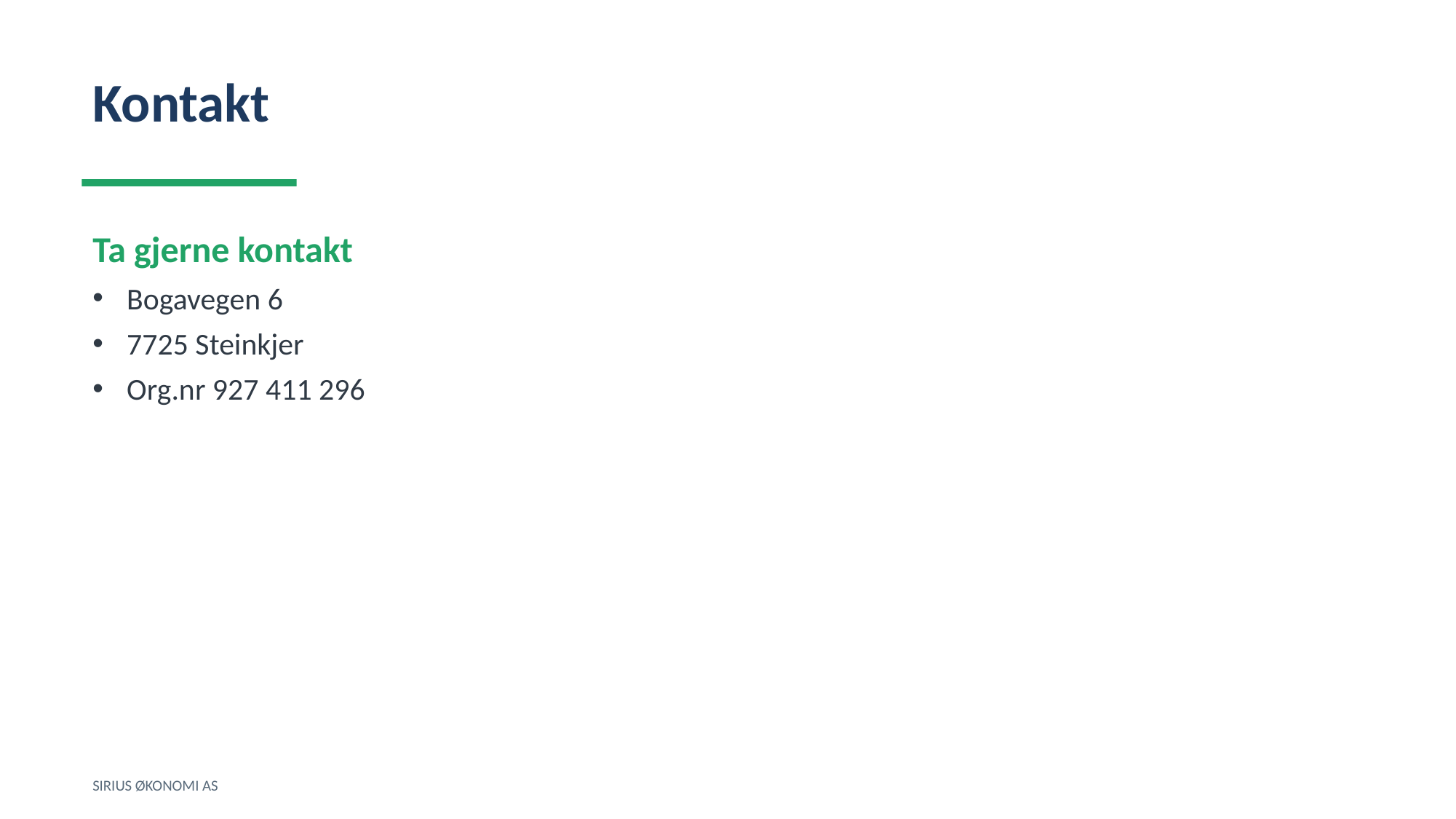

Kontakt

Ta gjerne kontakt
Bogavegen 6
7725 Steinkjer
Org.nr 927 411 296
SIRIUS ØKONOMI AS